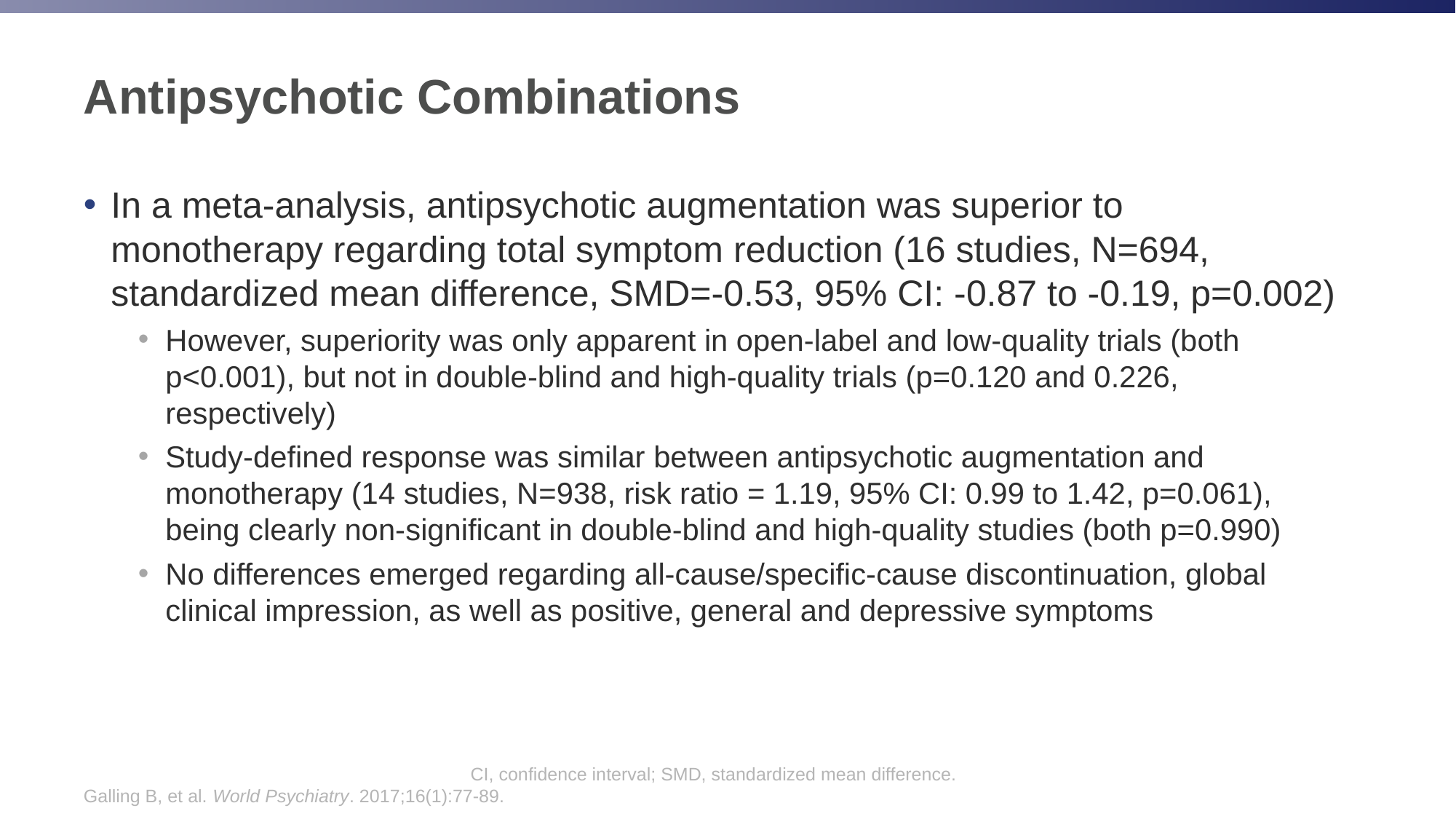

# Antipsychotic Combinations
In a meta-analysis, antipsychotic augmentation was superior to monotherapy regarding total symptom reduction (16 studies, N=694, standardized mean difference, SMD=-0.53, 95% CI: -0.87 to -0.19, p=0.002)
However, superiority was only apparent in open-label and low-quality trials (both p<0.001), but not in double-blind and high-quality trials (p=0.120 and 0.226, respectively)
Study-defined response was similar between antipsychotic augmentation and monotherapy (14 studies, N=938, risk ratio = 1.19, 95% CI: 0.99 to 1.42, p=0.061), being clearly non-significant in double-blind and high-quality studies (both p=0.990)
No differences emerged regarding all-cause/specific-cause discontinuation, global clinical impression, as well as positive, general and depressive symptoms
CI, confidence interval; SMD, standardized mean difference.
Galling B, et al. World Psychiatry. 2017;16(1):77-89.